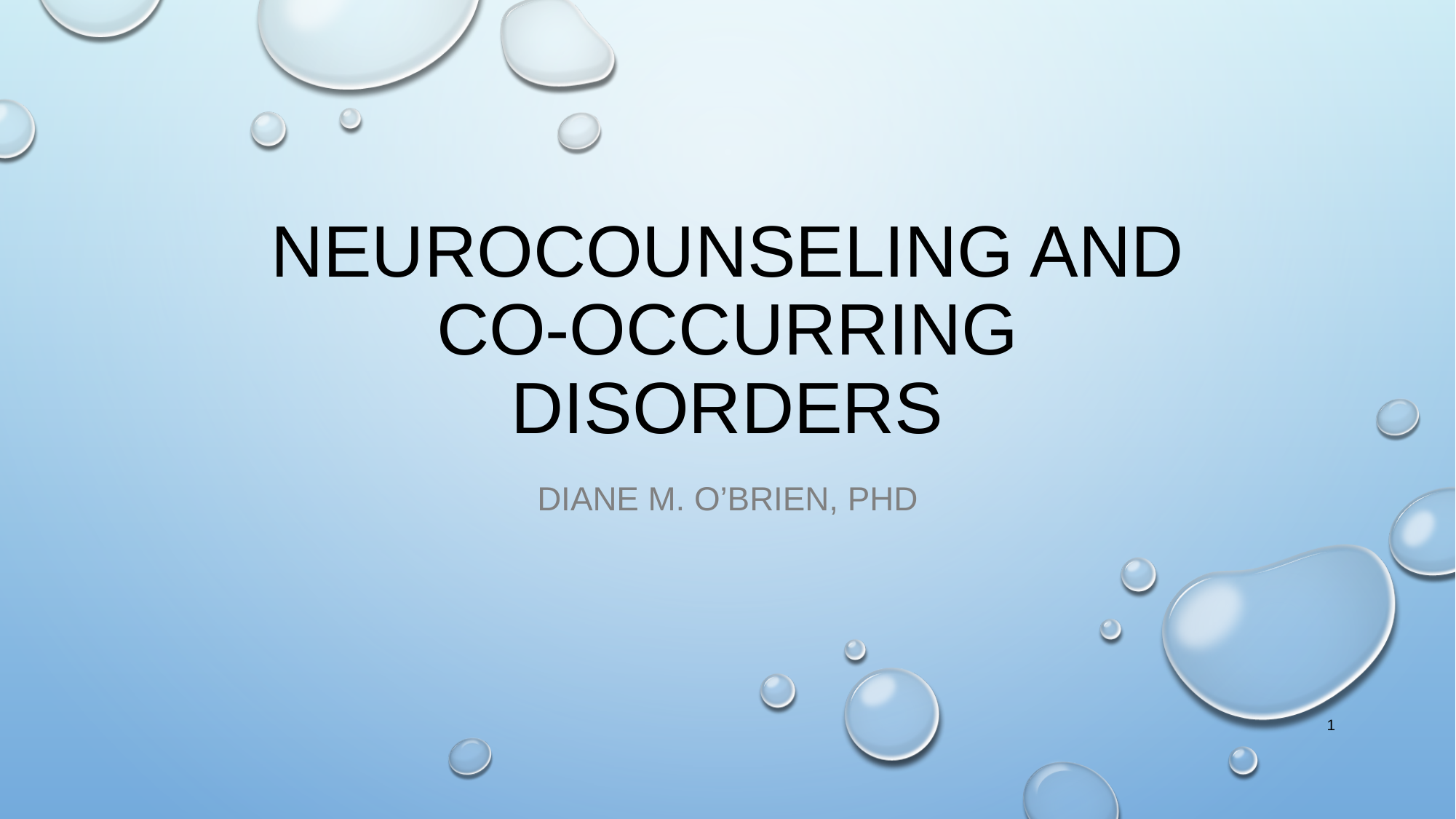

# Neurocounseling and Co-Occurring Disorders
Diane M. O’Brien, PhD

1